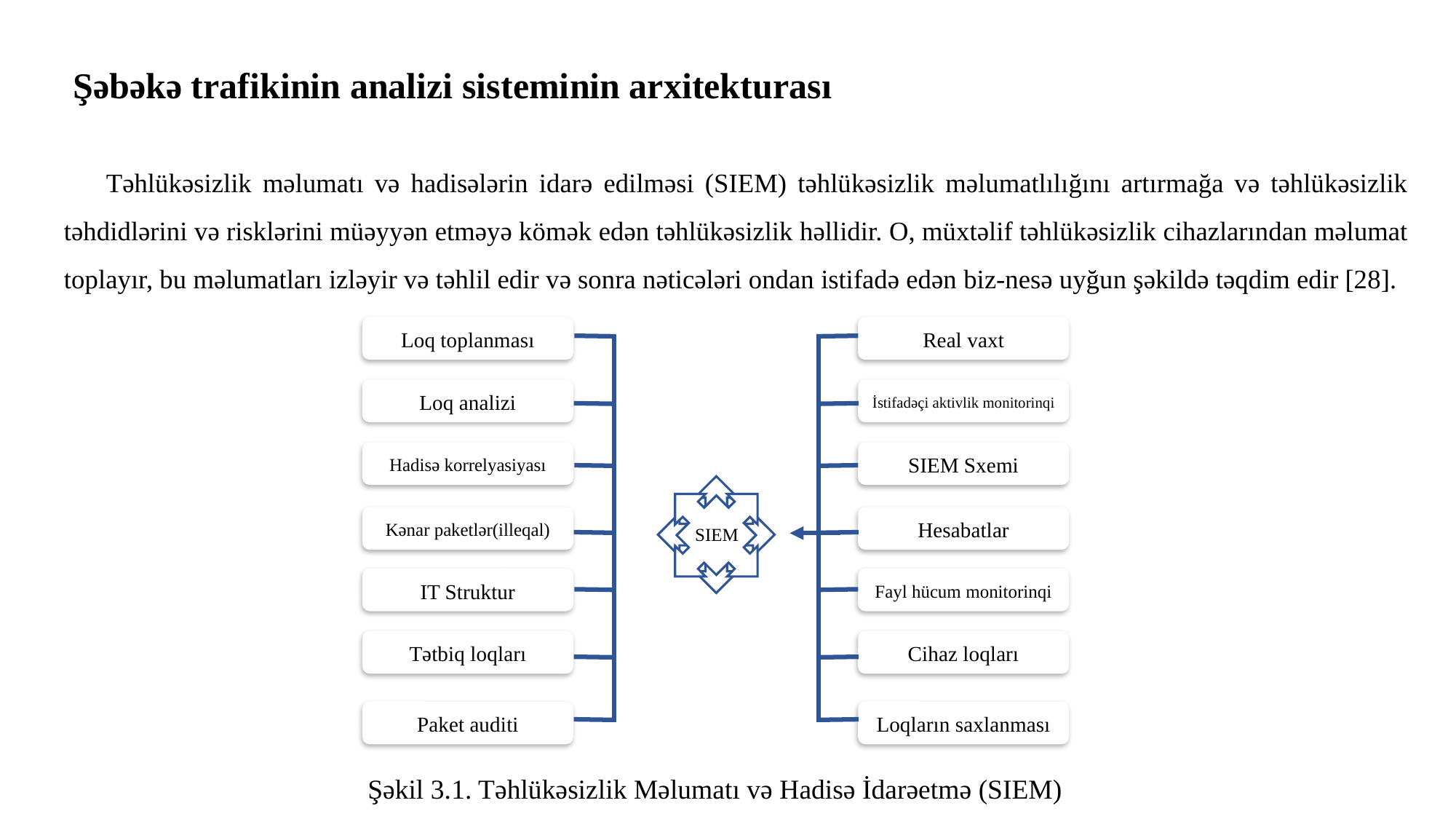

# Şəbəkə trafikinin analizi sisteminin arxitekturası
Təhlükəsizlik məlumatı və hadisələrin idarə edilməsi (SIEM) təhlükəsizlik məlumatlılığını artırmağa və təhlükəsizlik təhdidlərini və risklərini müəyyən etməyə kömək edən təhlükəsizlik həllidir. O, müxtəlif təhlükəsizlik cihazlarından məlumat toplayır, bu məlumatları izləyir və təhlil edir və sonra nəticələri ondan istifadə edən biz-nesə uyğun şəkildə təqdim edir [28].
Loq toplanması
Real vaxt
Loq analizi
İstifadəçi aktivlik monitorinqi
Hadisə korrelyasiyası
SIEM Sxemi

sasasa
Kənar paketlər(illeqal)
Hesabatlar
SIEM
IT Struktur
Fayl hücum monitorinqi
Tətbiq loqları
Cihaz loqları
Paket auditi
Loqların saxlanması
Şəkil 3.1. Təhlükəsizlik Məlumatı və Hadisə İdarəetmə (SIEM)